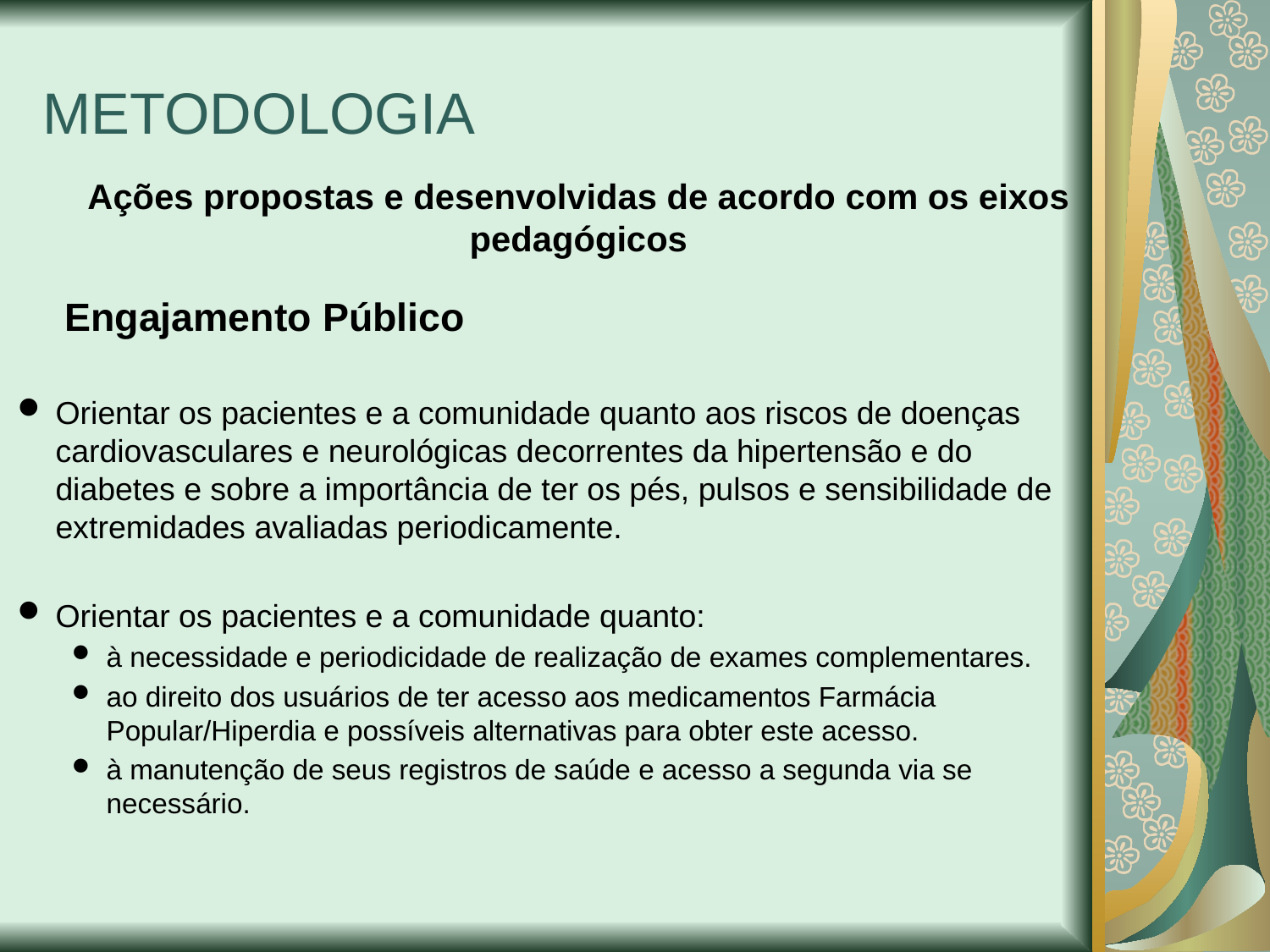

METODOLOGIA
Ações propostas e desenvolvidas de acordo com os eixos pedagógicos
Engajamento Público
Orientar os pacientes e a comunidade quanto aos riscos de doenças cardiovasculares e neurológicas decorrentes da hipertensão e do diabetes e sobre a importância de ter os pés, pulsos e sensibilidade de extremidades avaliadas periodicamente.

Orientar os pacientes e a comunidade quanto:
à necessidade e periodicidade de realização de exames complementares.
ao direito dos usuários de ter acesso aos medicamentos Farmácia Popular/Hiperdia e possíveis alternativas para obter este acesso.
à manutenção de seus registros de saúde e acesso a segunda via se necessário.